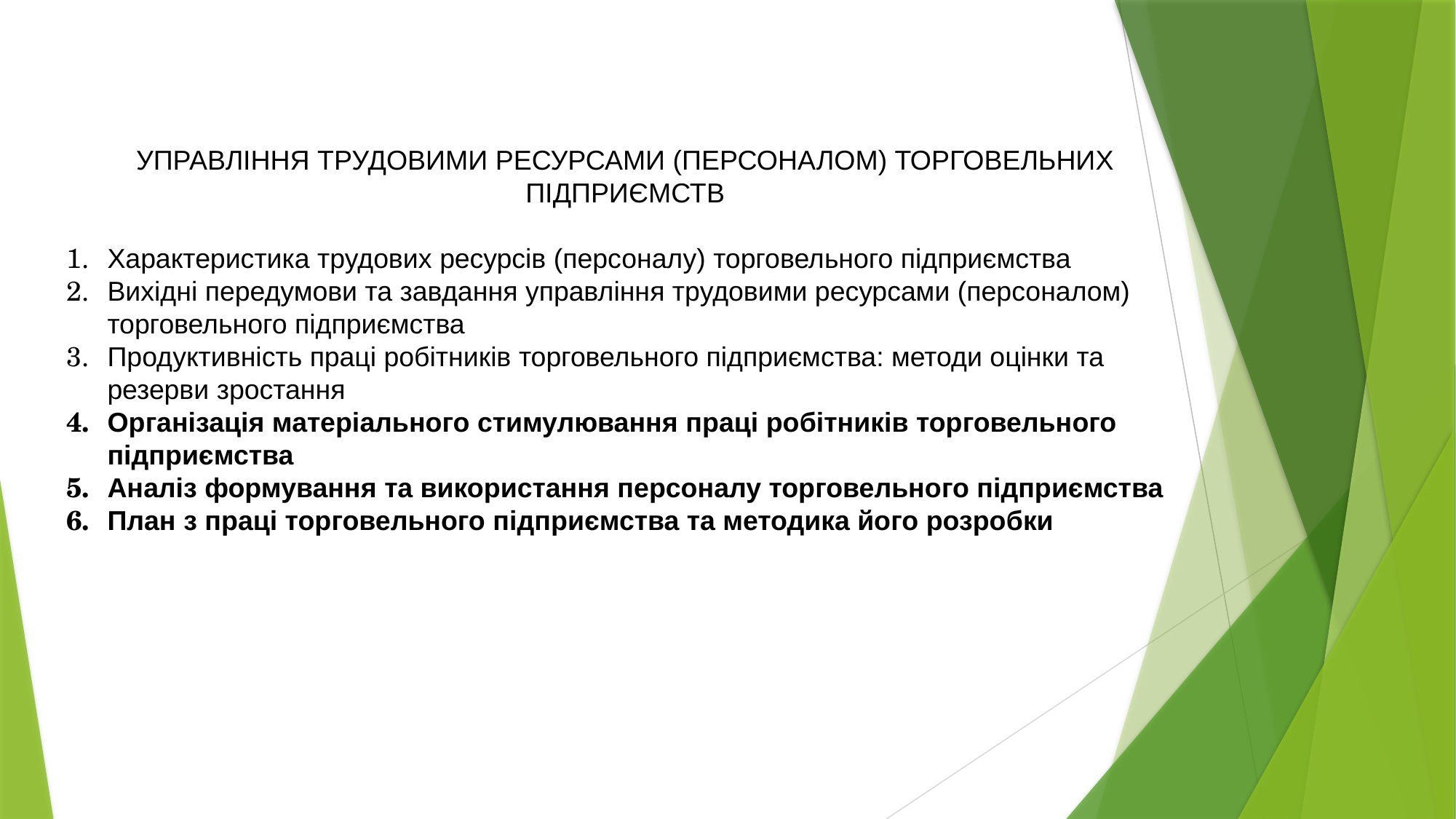

Управління трудовими ресурсами (персоналом) торговельних підприємств

Характеристика трудових ресурсів (персоналу) торговельного підприємства
Вихідні передумови та завдання управління трудовими ресурсами (персоналом) торговельного підприємства
Продуктивність праці робітників торговельного підприємства: методи оцінки та резерви зростання
Організація матеріального стимулювання праці робітників торговельного підприємства
Аналіз формування та використання персоналу торговельного підприємства
План з праці торговельного підприємства та методика його розробки